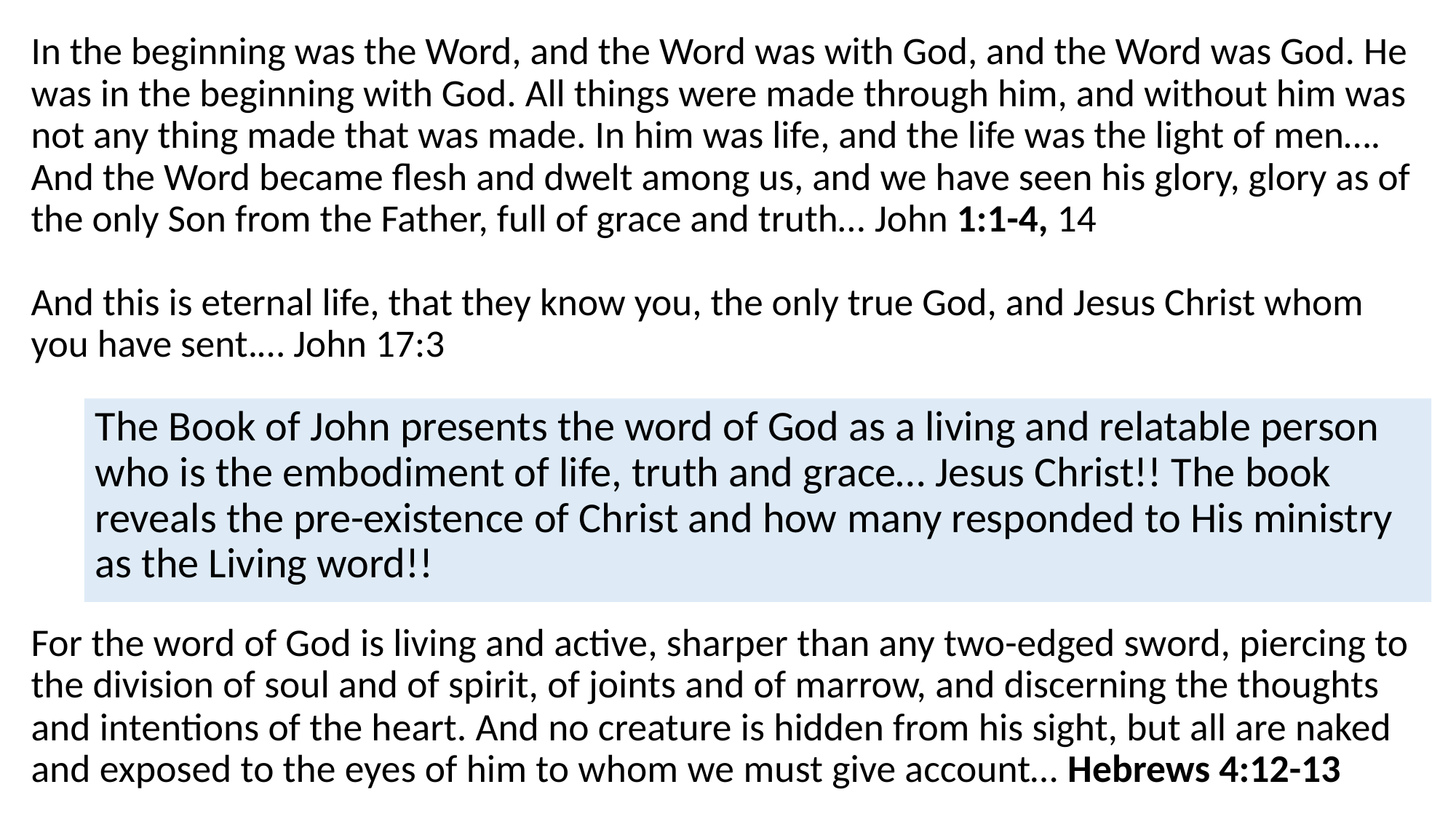

In the beginning was the Word, and the Word was with God, and the Word was God. He was in the beginning with God. All things were made through him, and without him was not any thing made that was made. In him was life, and the life was the light of men….
And the Word became flesh and dwelt among us, and we have seen his glory, glory as of the only Son from the Father, full of grace and truth… John 1:1-4, 14

And this is eternal life, that they know you, the only true God, and Jesus Christ whom you have sent.… John 17:3
The Book of John presents the word of God as a living and relatable person who is the embodiment of life, truth and grace… Jesus Christ!! The book reveals the pre-existence of Christ and how many responded to His ministry as the Living word!!
For the word of God is living and active, sharper than any two-edged sword, piercing to the division of soul and of spirit, of joints and of marrow, and discerning the thoughts and intentions of the heart. And no creature is hidden from his sight, but all are naked and exposed to the eyes of him to whom we must give account… Hebrews 4:12-13